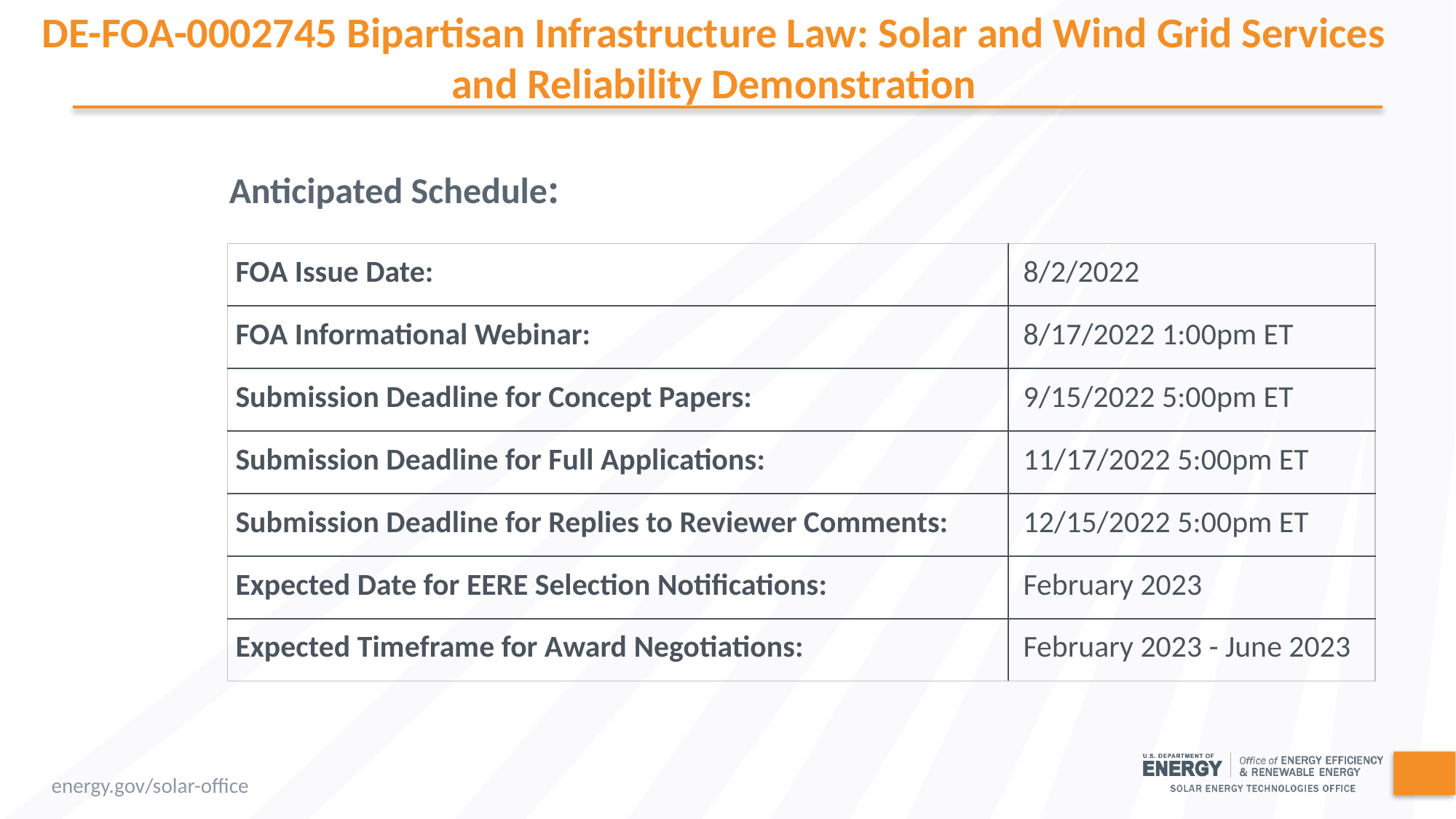

# DE-FOA-0002745 Bipartisan Infrastructure Law: Solar and Wind Grid Services and Reliability Demonstration
Anticipated Schedule:
| FOA Issue Date: | 8/2/2022 |
| --- | --- |
| FOA Informational Webinar: | 8/17/2022 1:00pm ET |
| Submission Deadline for Concept Papers: | 9/15/2022 5:00pm ET |
| Submission Deadline for Full Applications: | 11/17/2022 5:00pm ET |
| Submission Deadline for Replies to Reviewer Comments: | 12/15/2022 5:00pm ET |
| Expected Date for EERE Selection Notifications: | February 2023 |
| Expected Timeframe for Award Negotiations: | February 2023 - June 2023 |